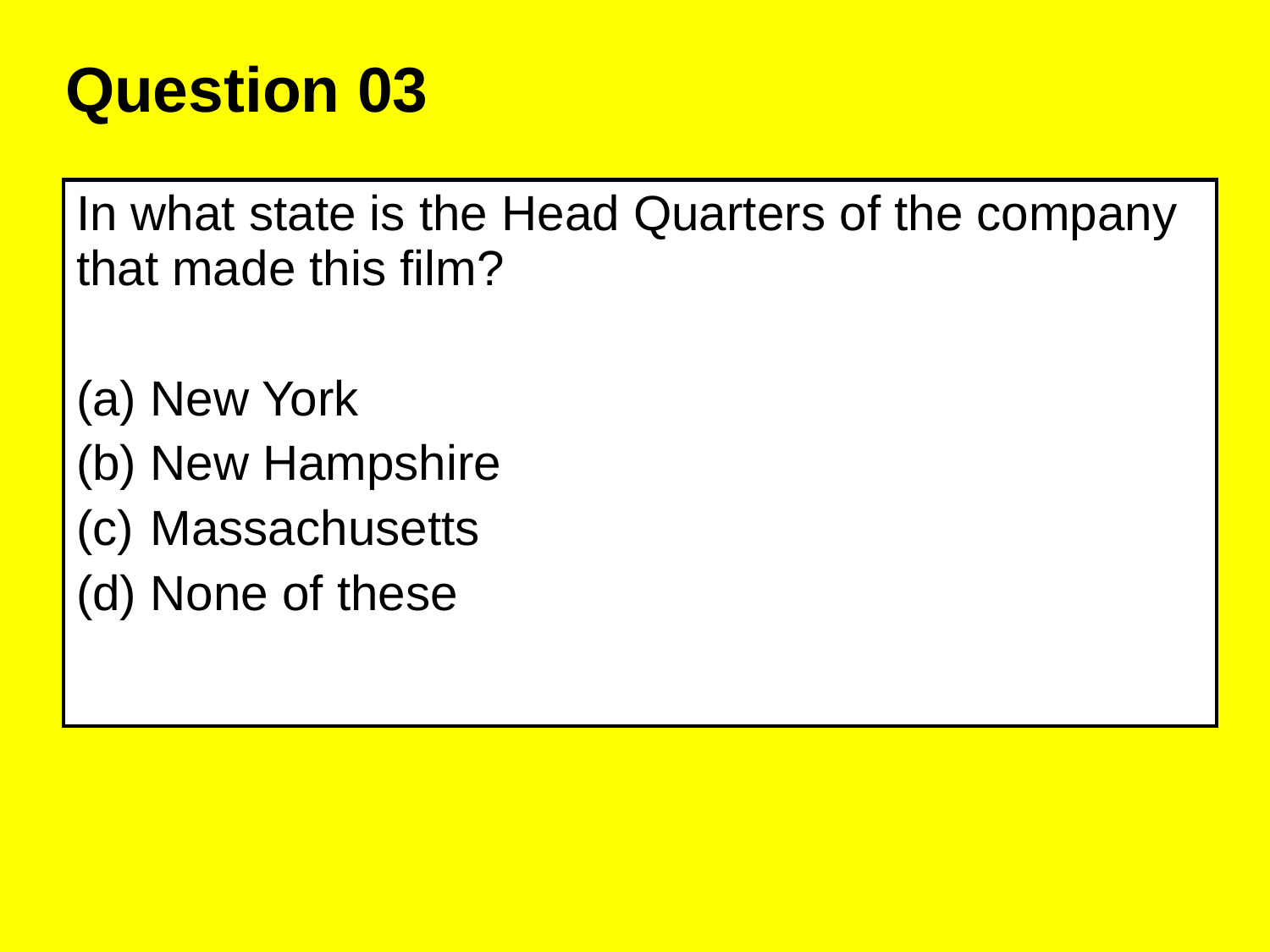

Question 03
| In what state is the Head Quarters of the company that made this film? New York New Hampshire Massachusetts None of these |
| --- |